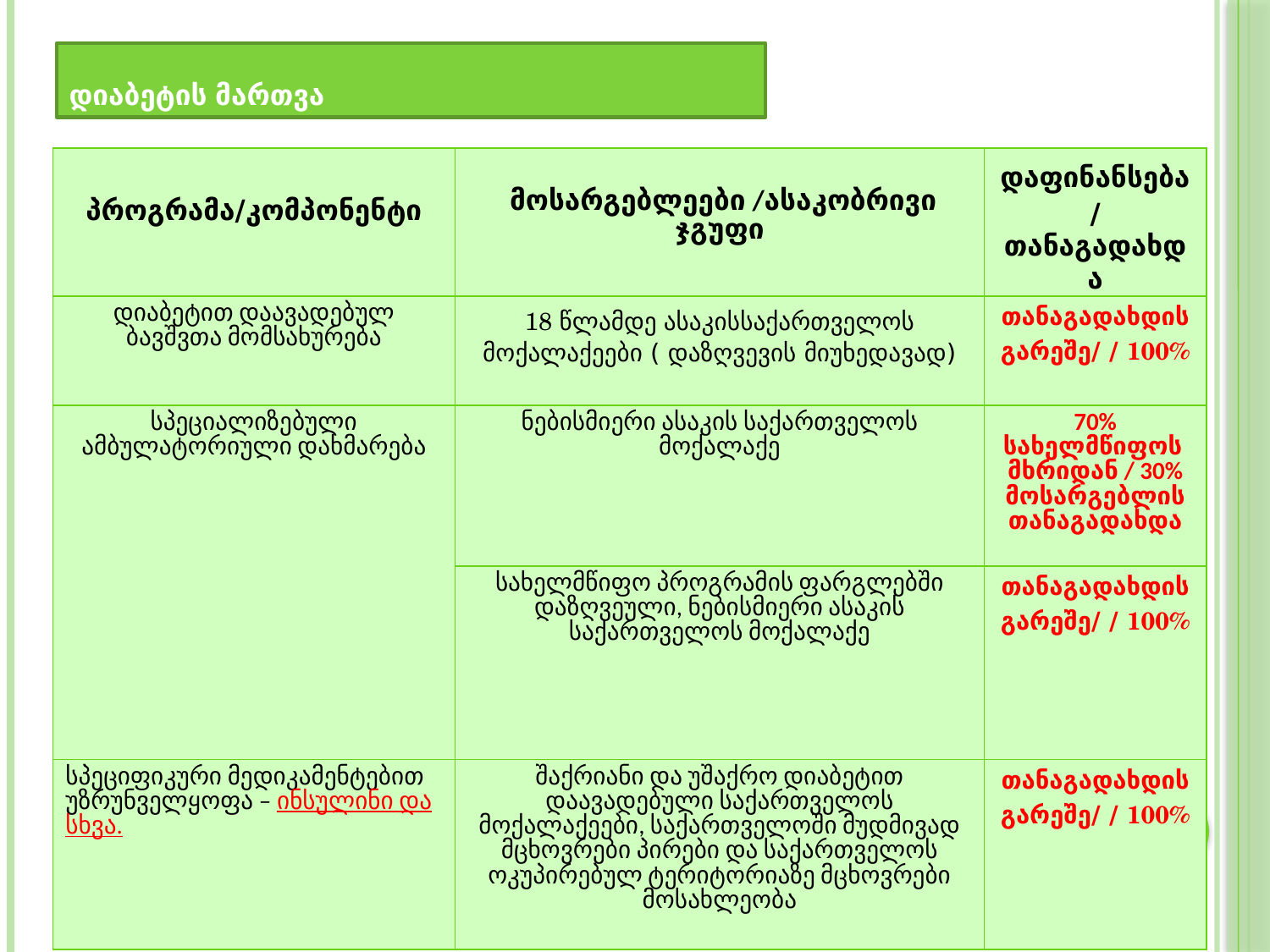

# დიაბეტის მართვა
| პროგრამა/კომპონენტი | მოსარგებლეები /ასაკობრივი ჯგუფი | დაფინანსება / თანაგადახდა |
| --- | --- | --- |
| დიაბეტით დაავადებულ ბავშვთა მომსახურება | 18 წლამდე ასაკისსაქართველოს მოქალაქეები ( დაზღვევის მიუხედავად) | თანაგადახდის გარეშე/ / 100% |
| სპეციალიზებული ამბულატორიული დახმარება | ნებისმიერი ასაკის საქართველოს მოქალაქე | 70% სახელმწიფოს მხრიდან / 30% მოსარგებლის თანაგადახდა |
|  | სახელმწიფო პროგრამის ფარგლებში დაზღვეული, ნებისმიერი ასაკის საქართველოს მოქალაქე | თანაგადახდის გარეშე/ / 100% |
| სპეციფიკური მედიკამენტებით უზრუნველყოფა – ინსულინი და სხვა. | შაქრიანი და უშაქრო დიაბეტით დაავადებული საქართველოს მოქალაქეები, საქართველოში მუდმივად მცხოვრები პირები და საქართველოს ოკუპირებულ ტერიტორიაზე მცხოვრები მოსახლეობა | თანაგადახდის გარეშე/ / 100% |